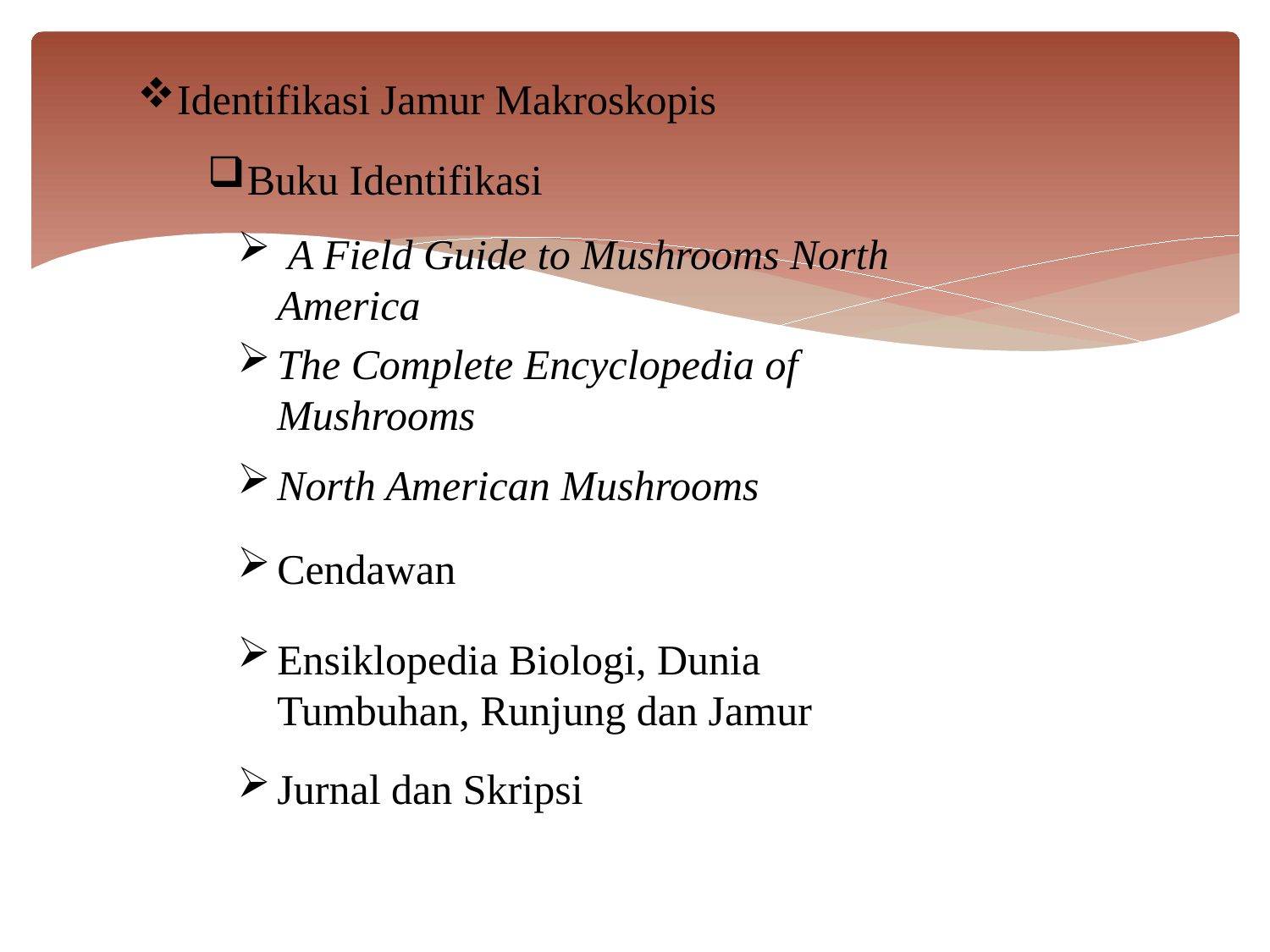

Identifikasi Jamur Makroskopis
Buku Identifikasi
 A Field Guide to Mushrooms North America
The Complete Encyclopedia of Mushrooms
North American Mushrooms
Cendawan
Ensiklopedia Biologi, Dunia Tumbuhan, Runjung dan Jamur
Jurnal dan Skripsi